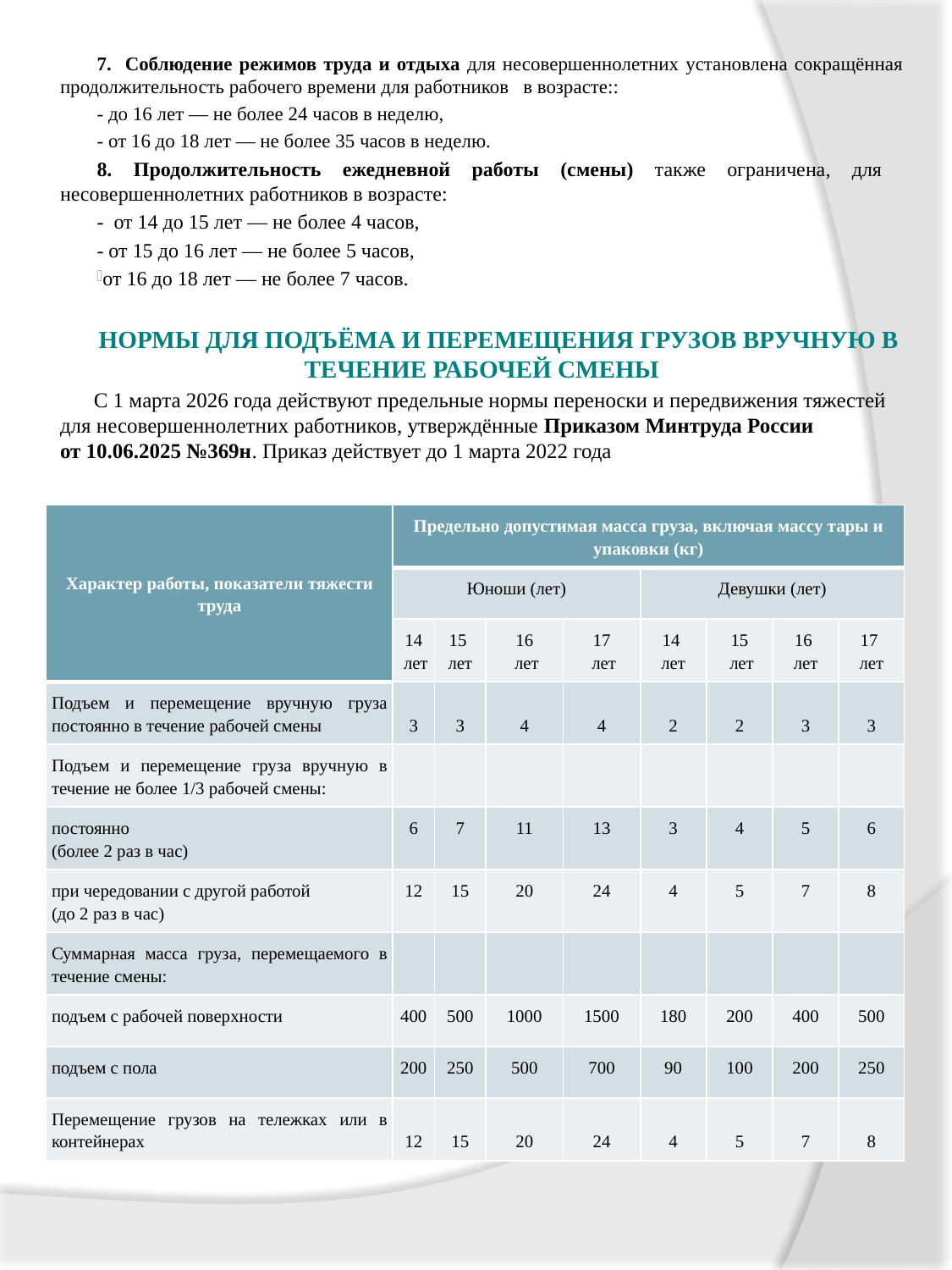

7.  Соблюдение режимов труда и отдыха для несовершеннолетних установлена сокращённая продолжительность рабочего времени для работников   в возрасте::
- до 16 лет — не более 24 часов в неделю,
- от 16 до 18 лет — не более 35 часов в неделю.
8. Продолжительность ежедневной работы (смены) также ограничена, для  несовершеннолетних работников в возрасте:
-  от 14 до 15 лет — не более 4 часов,
- от 15 до 16 лет — не более 5 часов,
от 16 до 18 лет — не более 7 часов.

НОРМЫ ДЛЯ ПОДЪЁМА И ПЕРЕМЕЩЕНИЯ ГРУЗОВ ВРУЧНУЮ В ТЕЧЕНИЕ РАБОЧЕЙ СМЕНЫ
С 1 марта 2026 года действуют предельные нормы переноски и передвижения тяжестей для несовершеннолетних работников, утверждённые Приказом Минтруда России от 10.06.2025 №369н. Приказ действует до 1 марта 2022 года

| Характер работы, показатели тяжести труда | Предельно допустимая масса груза, включая массу тары и упаковки (кг) |  |  |  |  |  |  |  |
| --- | --- | --- | --- | --- | --- | --- | --- | --- |
|  | Юноши (лет) |  |  |  | Девушки (лет) |  |  |  |
|  | 14 лет | 15 лет | 16 лет | 17 лет | 14 лет | 15 лет | 16 лет | 17 лет |
| Подъем и перемещение вручную груза постоянно в течение рабочей смены | 3 | 3 | 4 | 4 | 2 | 2 | 3 | 3 |
| Подъем и перемещение груза вручную в течение не более 1/3 рабочей смены: |  |  |  |  |  |  |  |  |
| постоянно (более 2 раз в час) | 6 | 7 | 11 | 13 | 3 | 4 | 5 | 6 |
| при чередовании с другой работой (до 2 раз в час) | 12 | 15 | 20 | 24 | 4 | 5 | 7 | 8 |
| Суммарная масса груза, перемещаемого в течение смены: |  |  |  |  |  |  |  |  |
| подъем с рабочей поверхности | 400 | 500 | 1000 | 1500 | 180 | 200 | 400 | 500 |
| подъем с пола | 200 | 250 | 500 | 700 | 90 | 100 | 200 | 250 |
| Перемещение грузов на тележках или в контейнерах | 12 | 15 | 20 | 24 | 4 | 5 | 7 | 8 |